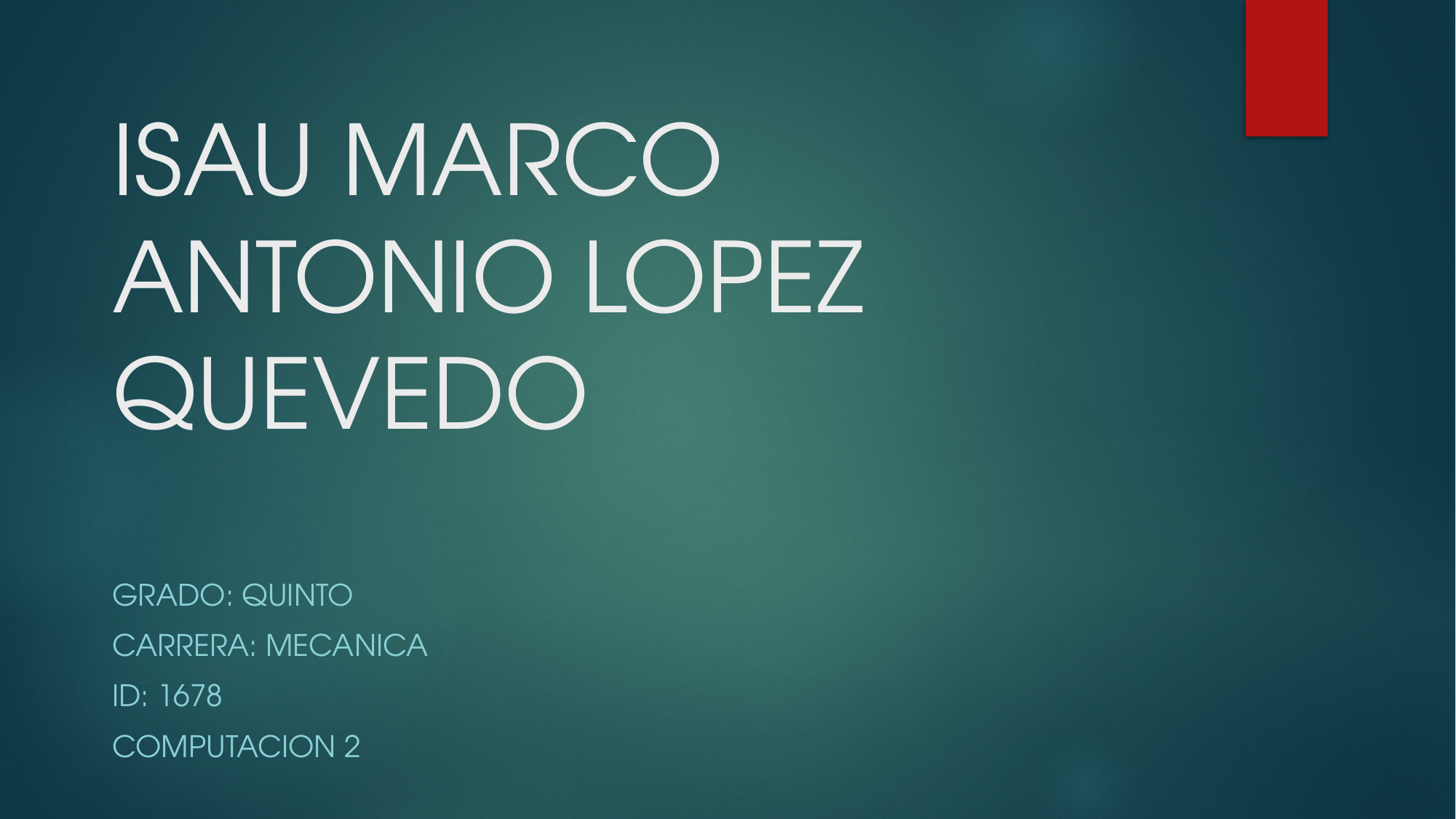

# ISAU MARCO ANTONIO LOPEZ QUEVEDO
GRADO: QUINTO
CARRERA: MECANICA
ID: 1678
COMPUTACION 2